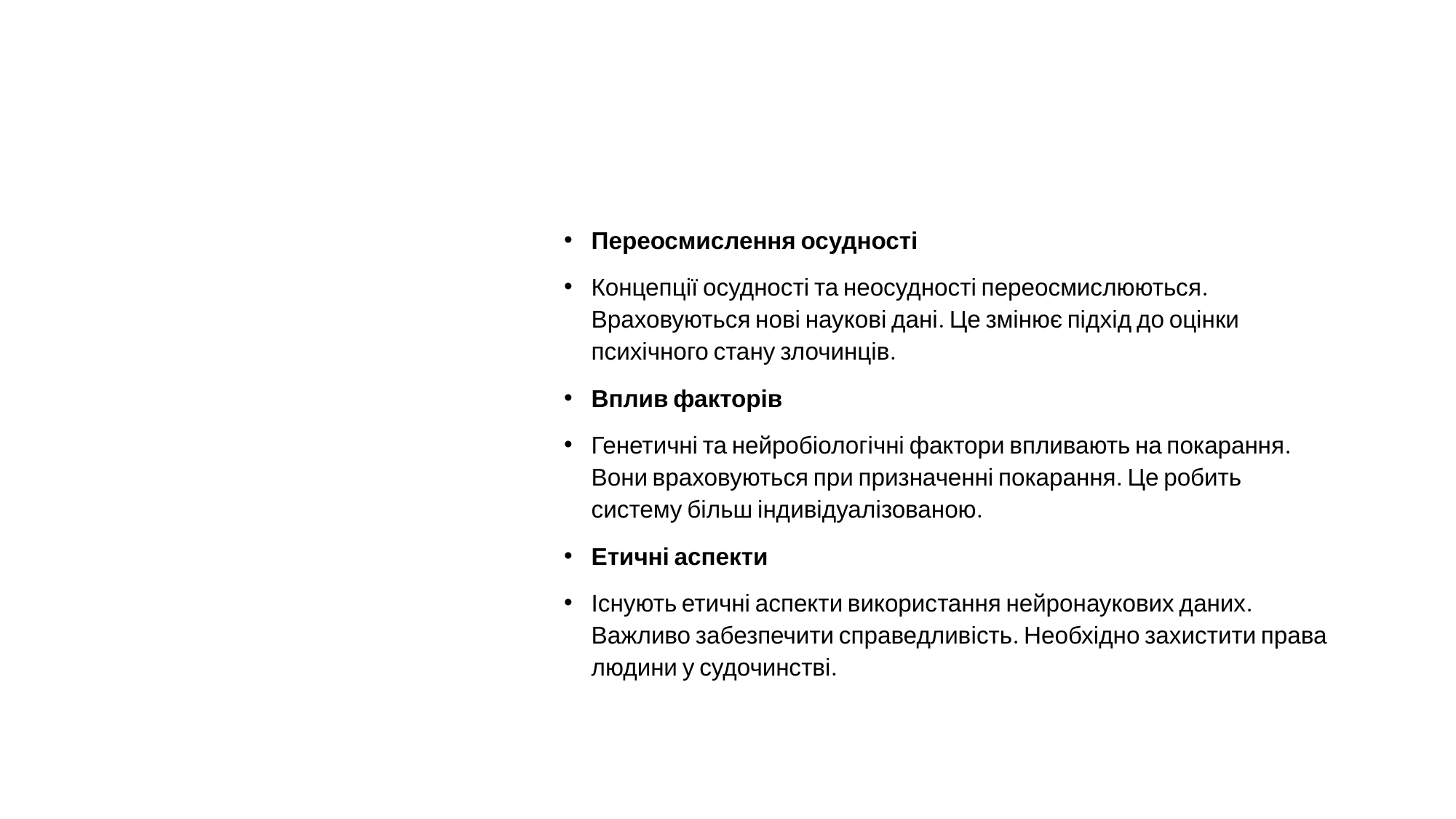

Переосмислення осудності
Концепції осудності та неосудності переосмислюються. Враховуються нові наукові дані. Це змінює підхід до оцінки психічного стану злочинців.
Вплив факторів
Генетичні та нейробіологічні фактори впливають на покарання. Вони враховуються при призначенні покарання. Це робить систему більш індивідуалізованою.
Етичні аспекти
Існують етичні аспекти використання нейронаукових даних. Важливо забезпечити справедливість. Необхідно захистити права людини у судочинстві.

# Кримінальна відповідальність у світлі нових наукових даних